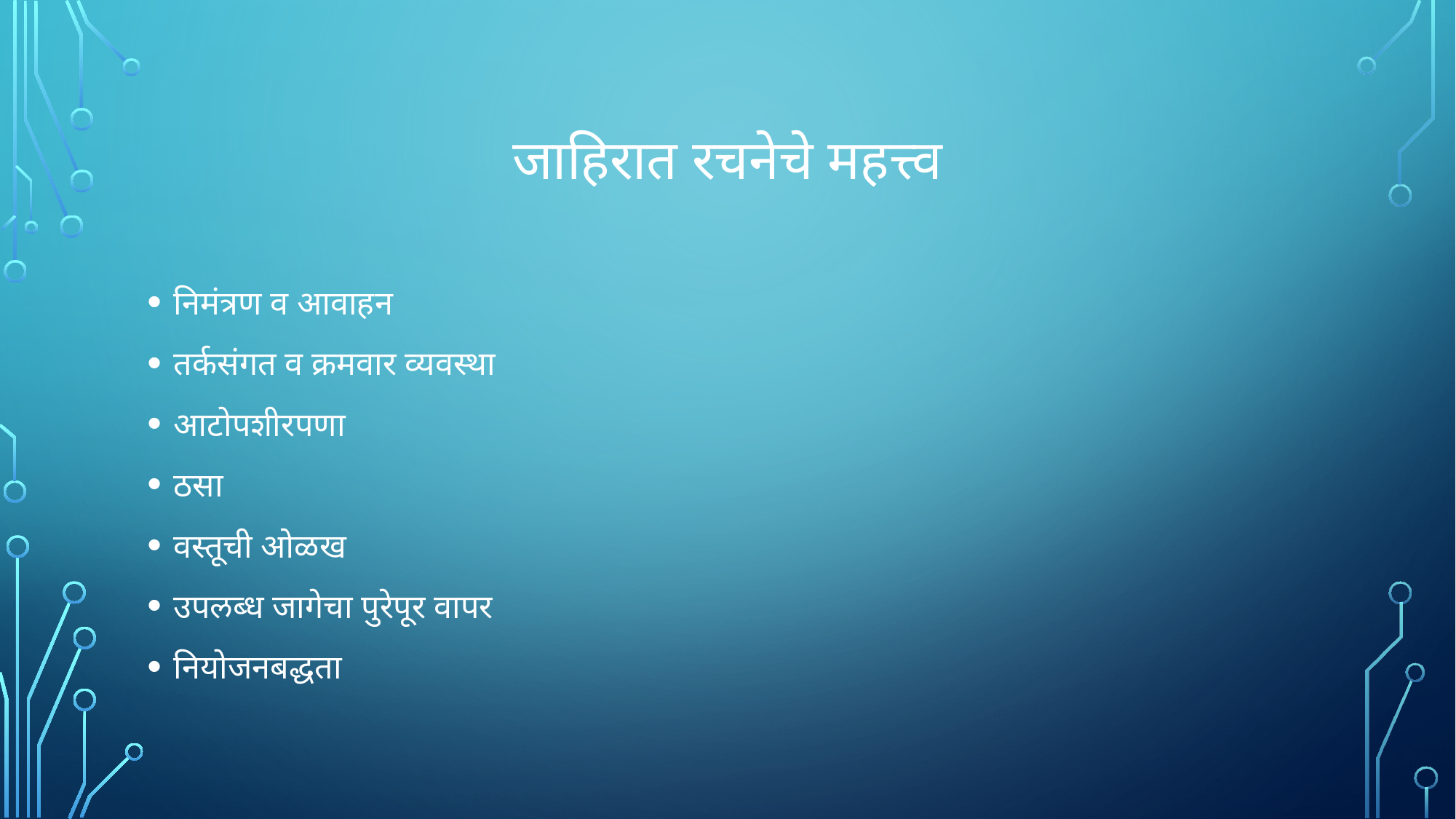

# जाहिरात रचनेचे महत्त्व
निमंत्रण व आवाहन
तर्कसंगत व क्रमवार व्यवस्था
आटोपशीरपणा
ठसा
वस्तूची ओळख
उपलब्ध जागेचा पुरेपूर वापर
नियोजनबद्धता